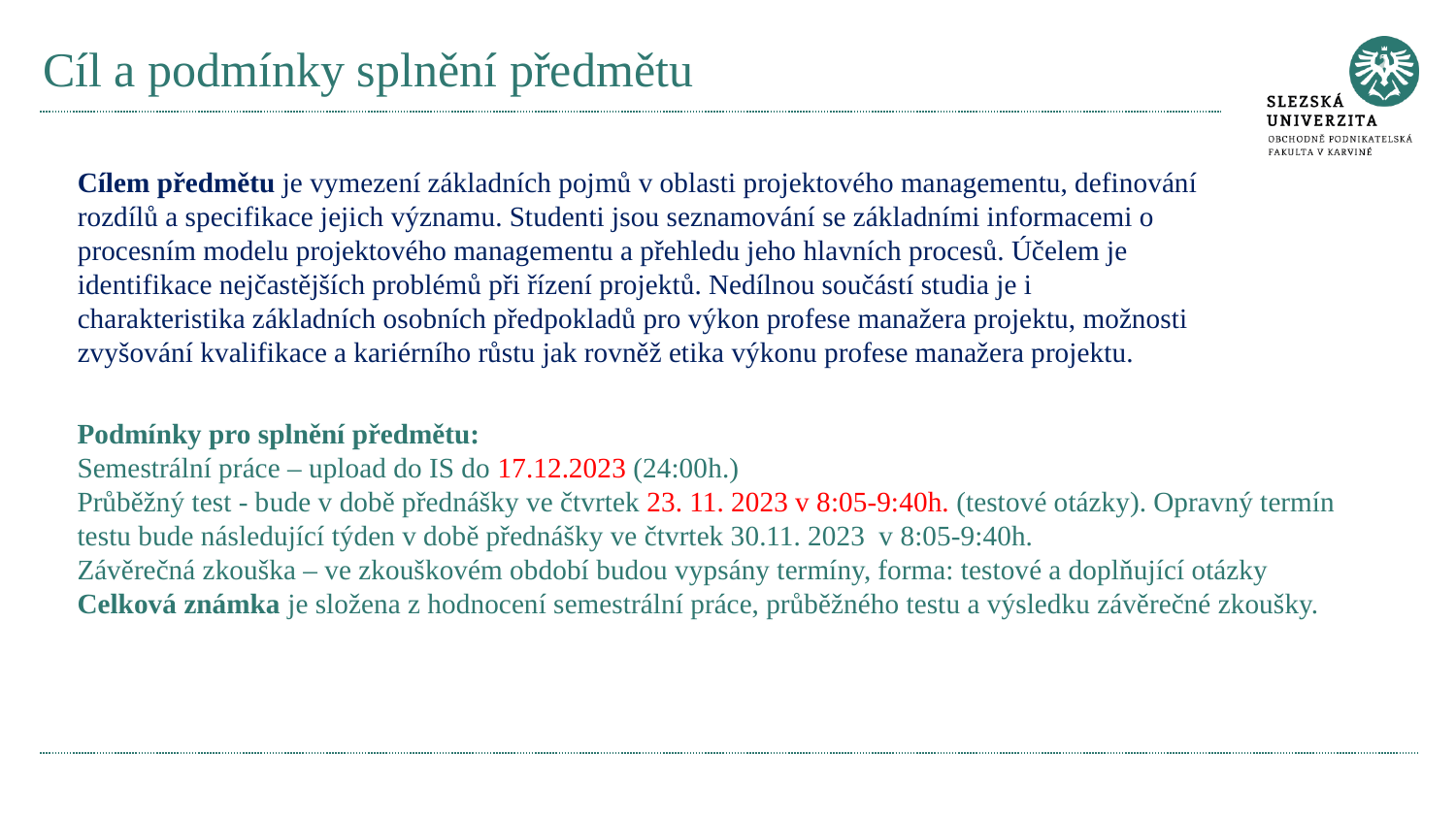

# Cíl a podmínky splnění předmětu
Cílem předmětu je vymezení základních pojmů v oblasti projektového managementu, definování rozdílů a specifikace jejich významu. Studenti jsou seznamování se základními informacemi o procesním modelu projektového managementu a přehledu jeho hlavních procesů. Účelem je identifikace nejčastějších problémů při řízení projektů. Nedílnou součástí studia je i charakteristika základních osobních předpokladů pro výkon profese manažera projektu, možnosti zvyšování kvalifikace a kariérního růstu jak rovněž etika výkonu profese manažera projektu.

Podmínky pro splnění předmětu:
Semestrální práce – upload do IS do 17.12.2023 (24:00h.)
Průběžný test - bude v době přednášky ve čtvrtek 23. 11. 2023 v 8:05-9:40h. (testové otázky). Opravný termín testu bude následující týden v době přednášky ve čtvrtek 30.11. 2023  v 8:05-9:40h.
Závěrečná zkouška – ve zkouškovém období budou vypsány termíny, forma: testové a doplňující otázky
Celková známka je složena z hodnocení semestrální práce, průběžného testu a výsledku závěrečné zkoušky.